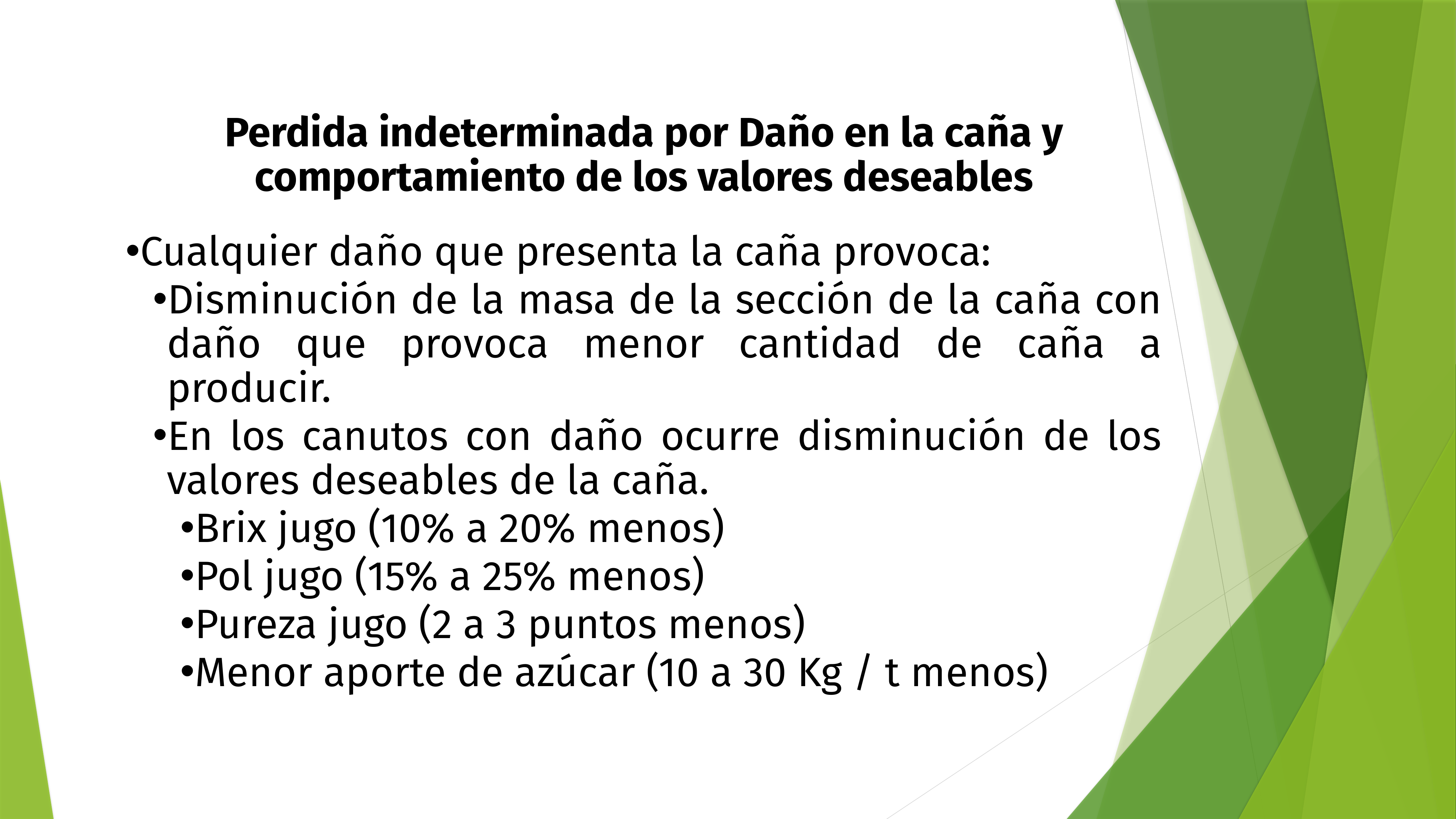

Perdida indeterminada por Daño en la caña y comportamiento de los valores deseables

Cualquier daño que presenta la caña provoca:
Disminución de la masa de la sección de la caña con daño que provoca menor cantidad de caña a producir.
En los canutos con daño ocurre disminución de los valores deseables de la caña.
Brix jugo (10% a 20% menos)
Pol jugo (15% a 25% menos)
Pureza jugo (2 a 3 puntos menos)
Menor aporte de azúcar (10 a 30 Kg / t menos)